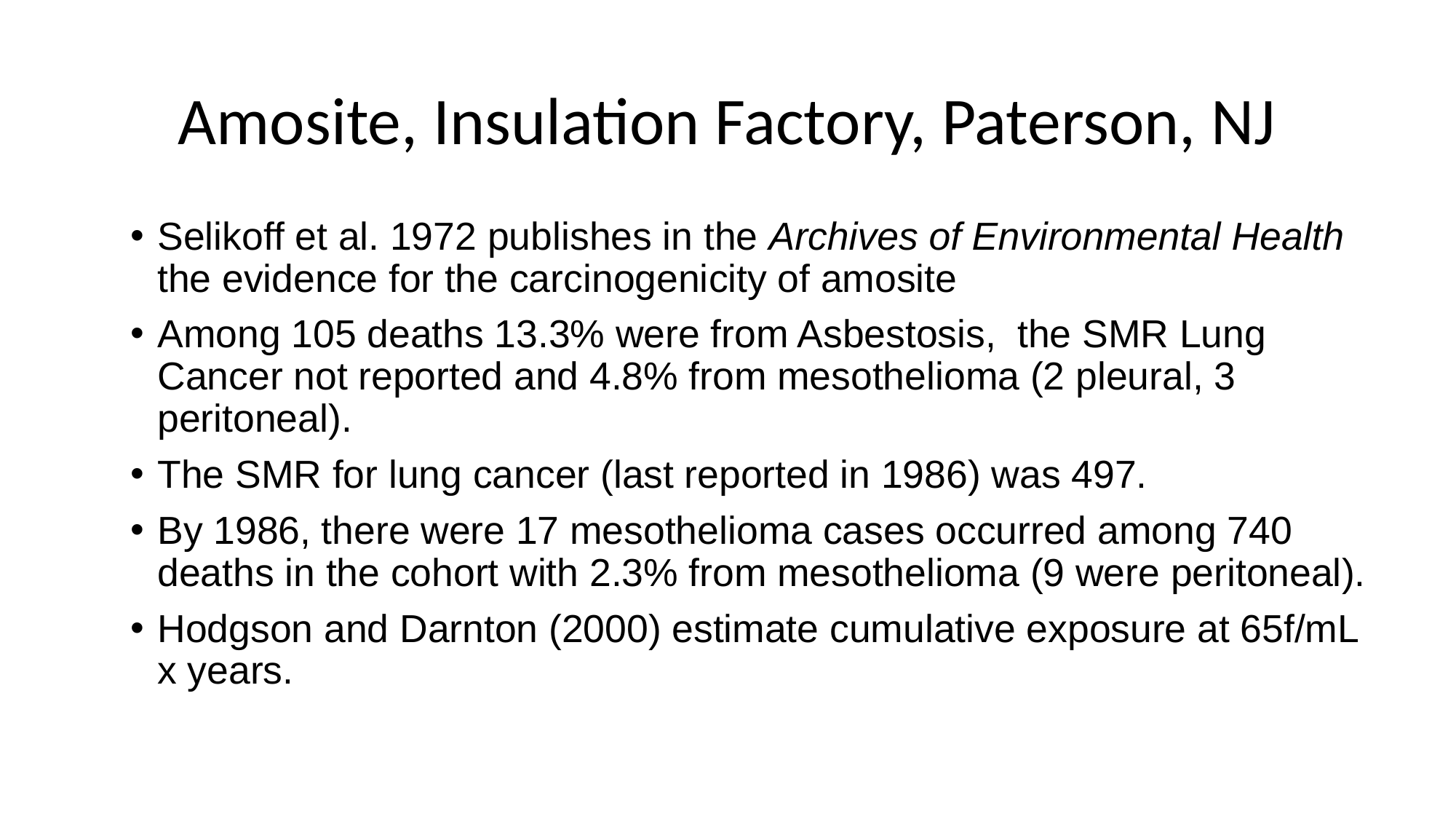

# Amosite, Insulation Factory, Paterson, NJ
Selikoff et al. 1972 publishes in the Archives of Environmental Health  the evidence for the carcinogenicity of amosite
Among 105 deaths 13.3% were from Asbestosis,  the SMR Lung Cancer not reported and 4.8% from mesothelioma (2 pleural, 3 peritoneal).
The SMR for lung cancer (last reported in 1986) was 497.
By 1986, there were 17 mesothelioma cases occurred among 740 deaths in the cohort with 2.3% from mesothelioma (9 were peritoneal).
Hodgson and Darnton (2000) estimate cumulative exposure at 65f/mL x years.